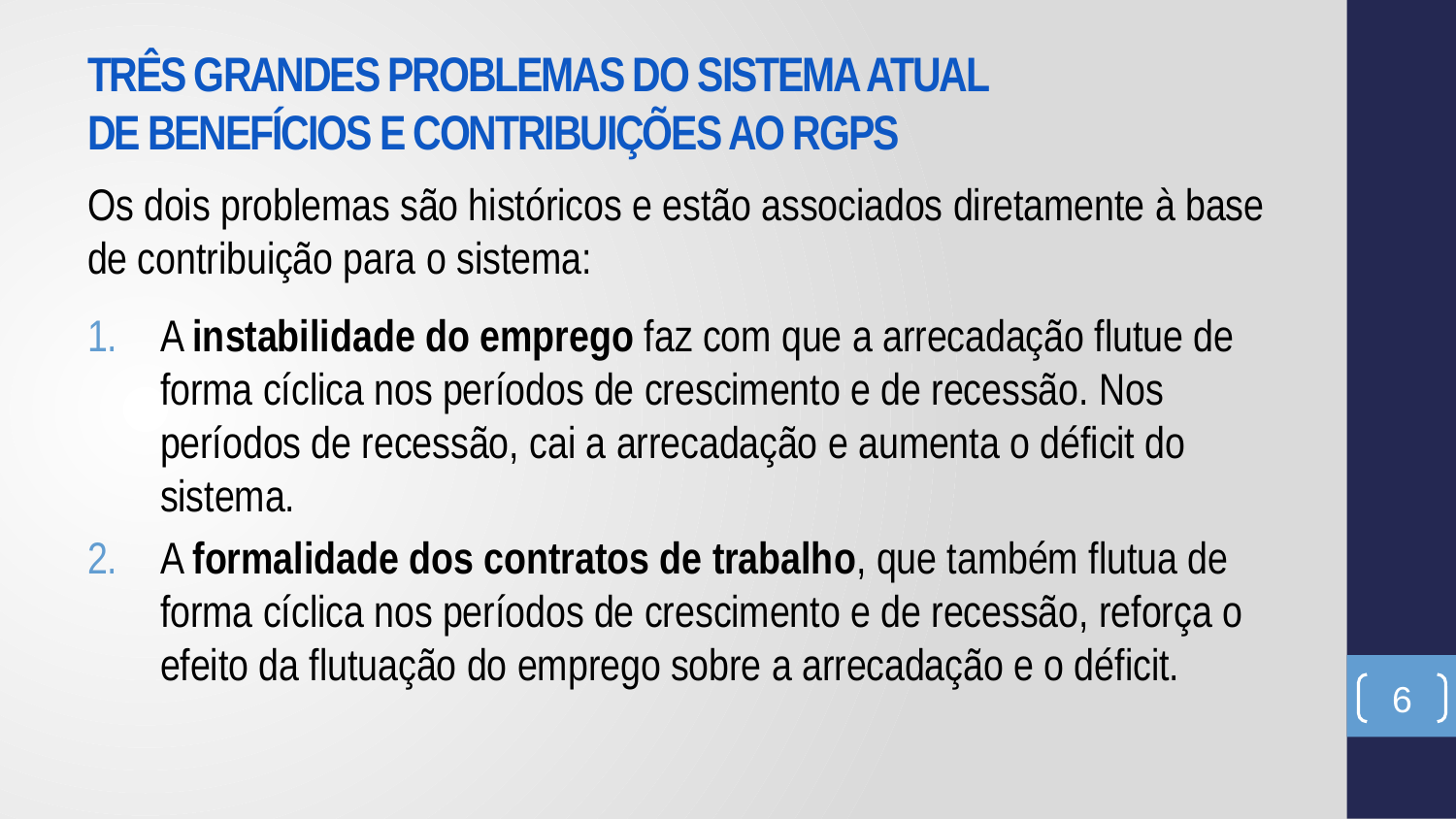

# TRÊS GRANDES PROBLEMAS DO SISTEMA ATUAL DE BENEFÍCIOS E CONTRIBUIÇÕES AO RGPS
Os dois problemas são históricos e estão associados diretamente à base de contribuição para o sistema:
A instabilidade do emprego faz com que a arrecadação flutue de forma cíclica nos períodos de crescimento e de recessão. Nos períodos de recessão, cai a arrecadação e aumenta o déficit do sistema.
A formalidade dos contratos de trabalho, que também flutua de forma cíclica nos períodos de crescimento e de recessão, reforça o efeito da flutuação do emprego sobre a arrecadação e o déficit.

6